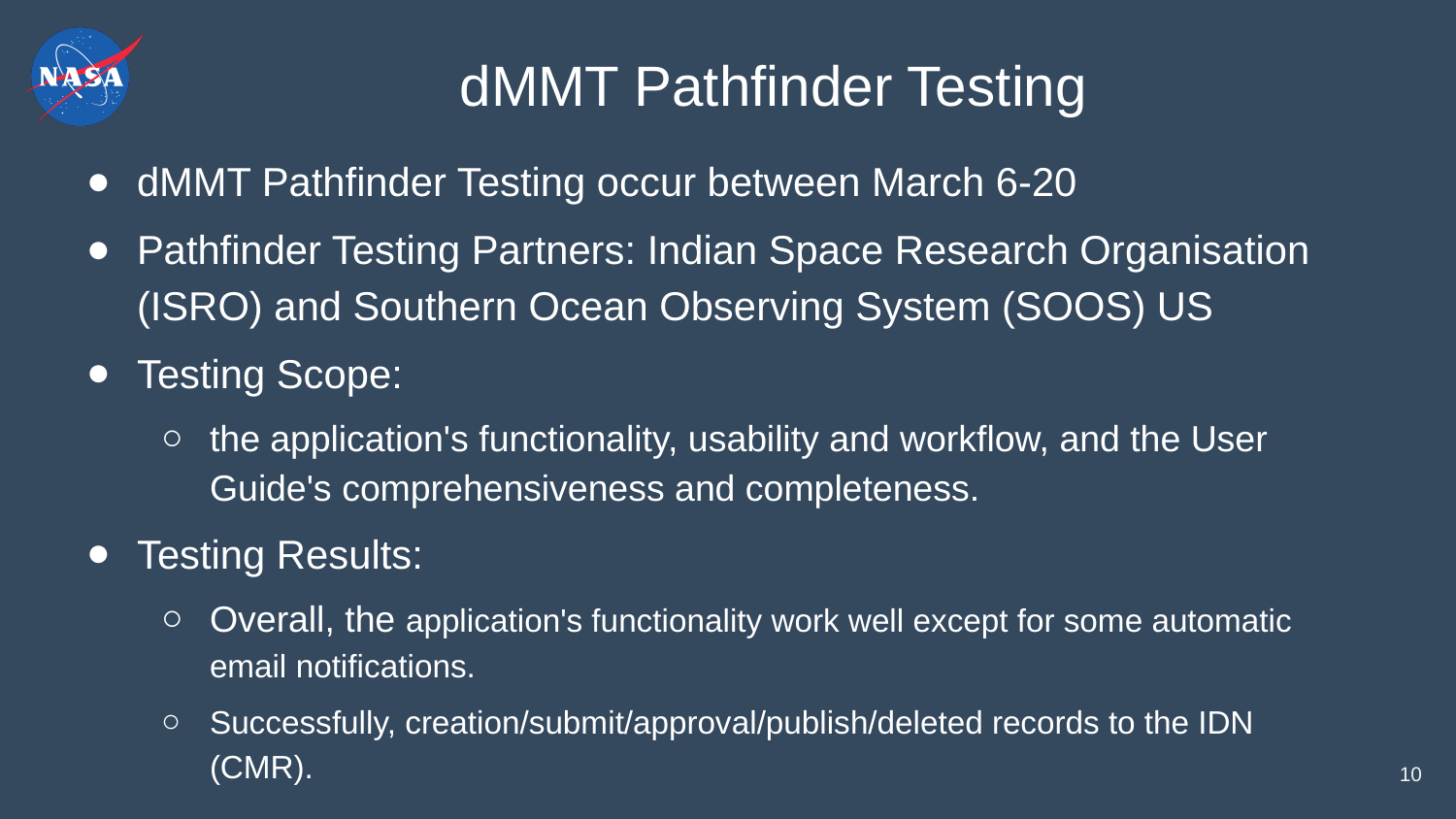

# dMMT Pathfinder Testing
dMMT Pathfinder Testing occur between March 6-20
Pathfinder Testing Partners: Indian Space Research Organisation (ISRO) and Southern Ocean Observing System (SOOS) US
Testing Scope:
the application's functionality, usability and workflow, and the User Guide's comprehensiveness and completeness.
Testing Results:
Overall, the application's functionality work well except for some automatic email notifications.
Successfully, creation/submit/approval/publish/deleted records to the IDN (CMR).
10